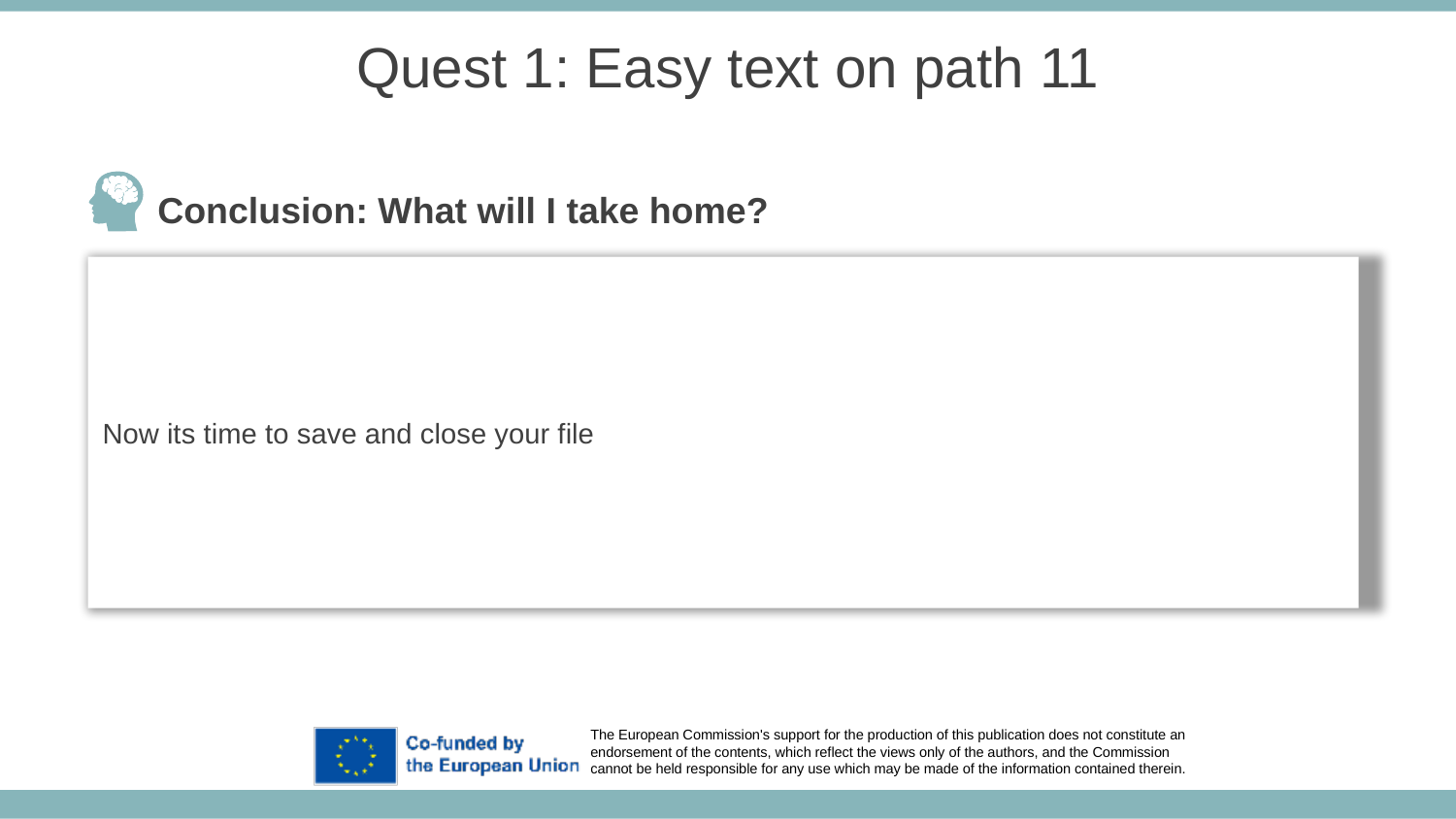

Quest 1: Easy text on path 11

Conclusion: What will I take home?
Now its time to save and close your file